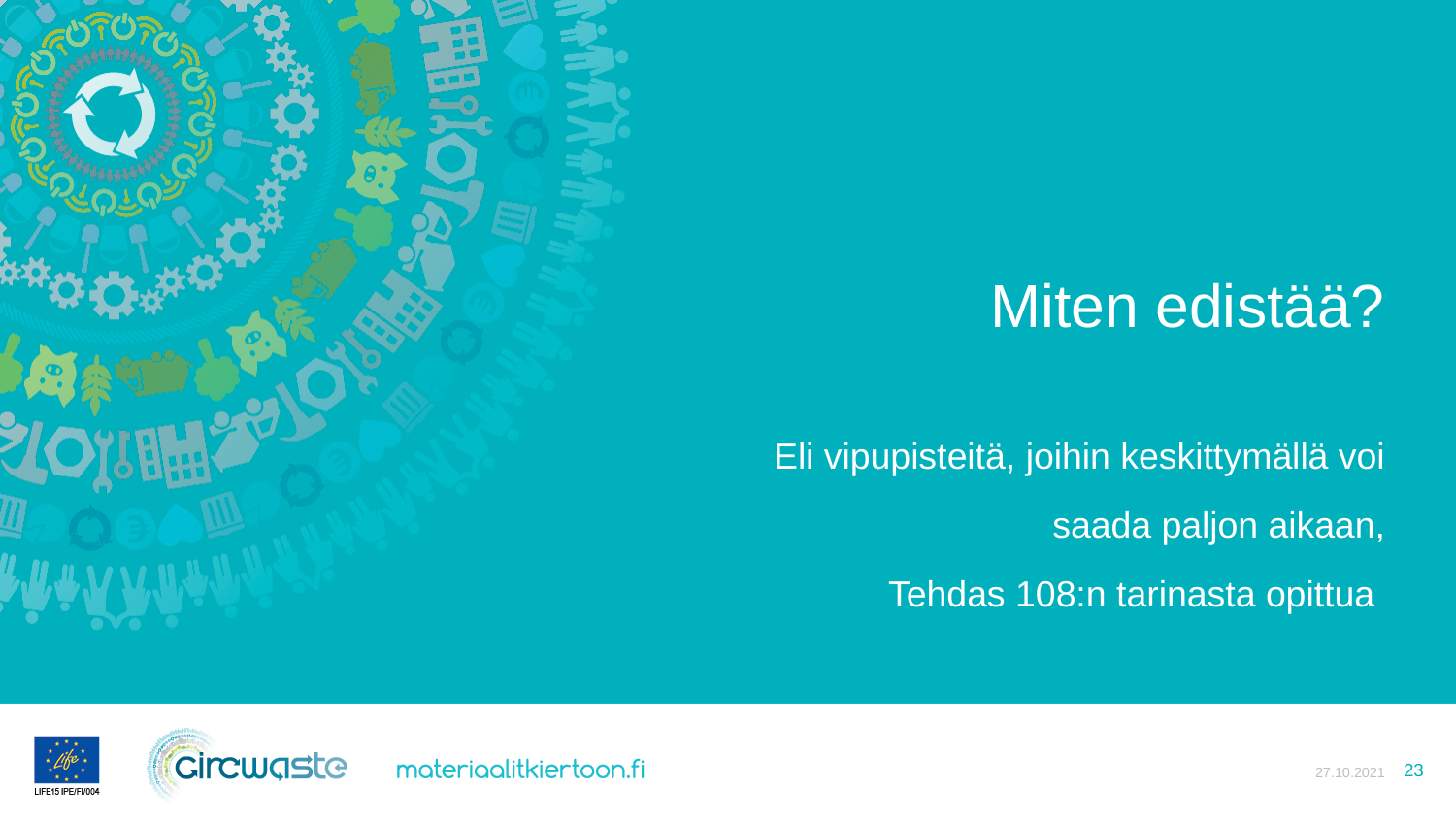

# Miten edistää? Eli vipupisteitä, joihin keskittymällä voi saada paljon aikaan, Tehdas 108:n tarinasta opittua
27.10.2021
23